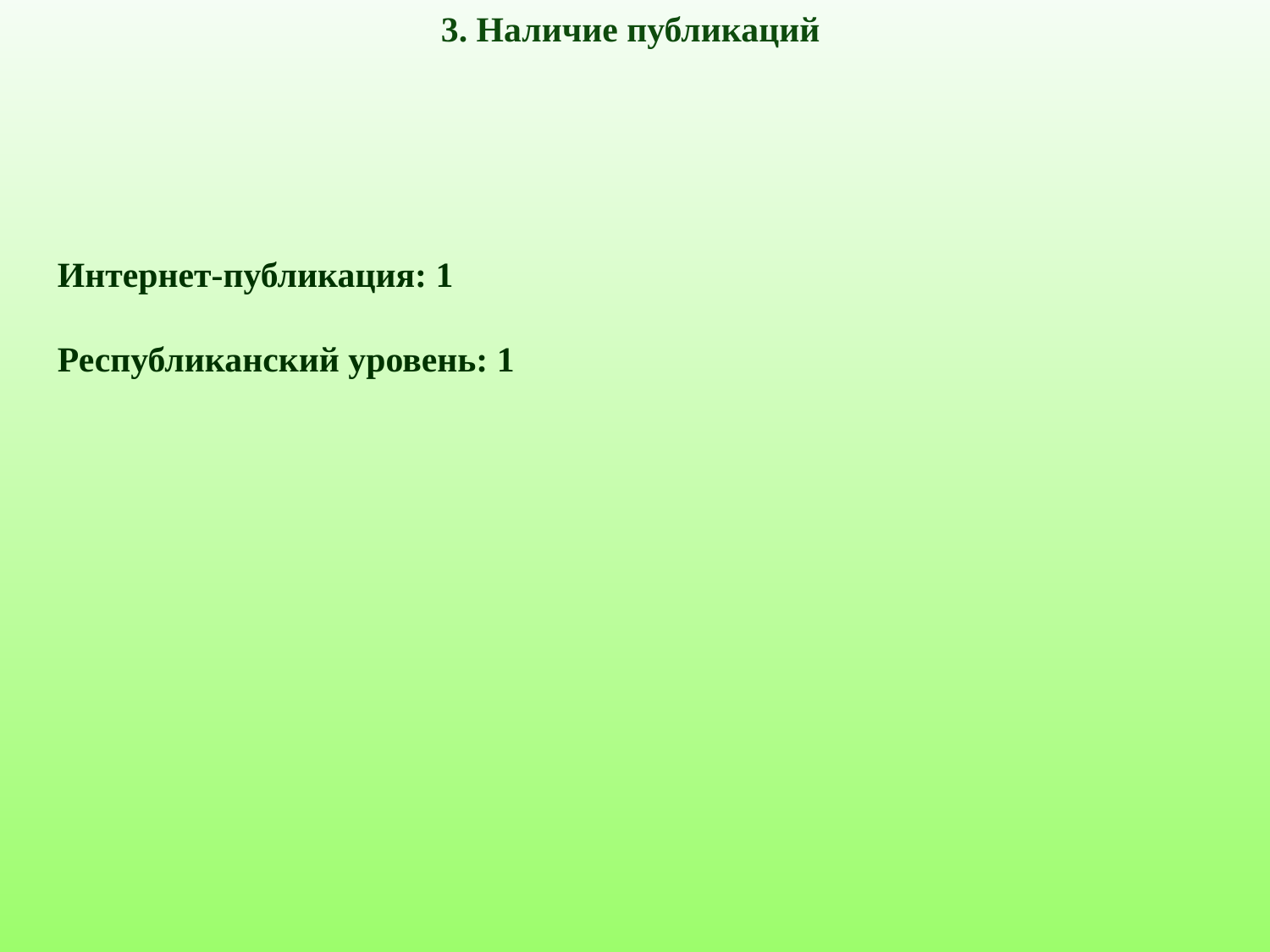

3. Наличие публикаций
Интернет-публикация: 1

Республиканский уровень: 1